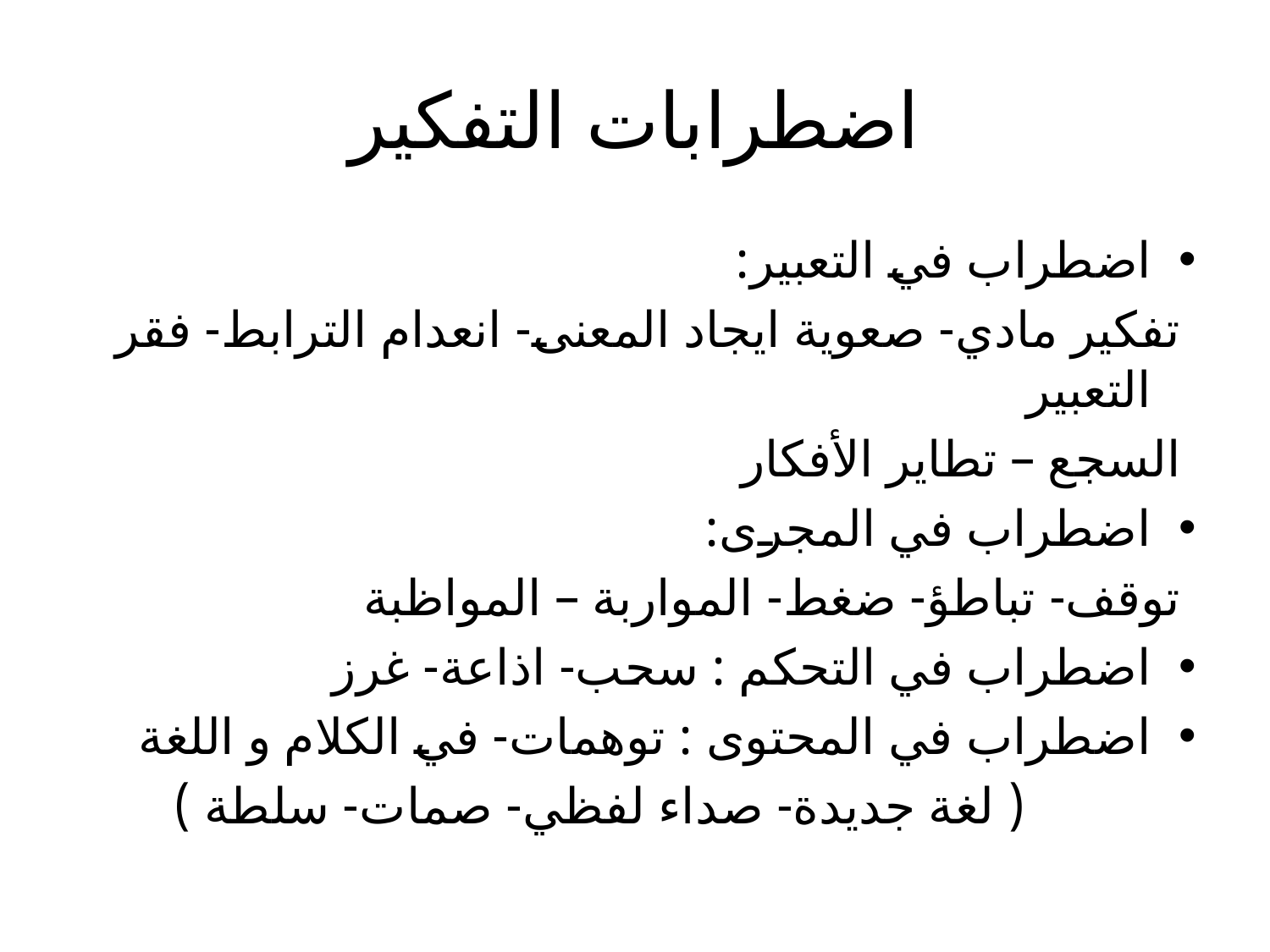

# اضطرابات التفكير
اضطراب في التعبير:
 تفكير مادي- صعوية ايجاد المعنى- انعدام الترابط- فقر التعبير
 السجع – تطاير الأفكار
اضطراب في المجرى:
 توقف- تباطؤ- ضغط- المواربة – المواظبة
اضطراب في التحكم : سحب- اذاعة- غرز
اضطراب في المحتوى : توهمات- في الكلام و اللغة
             ( لغة جديدة- صداء لفظي- صمات- سلطة )